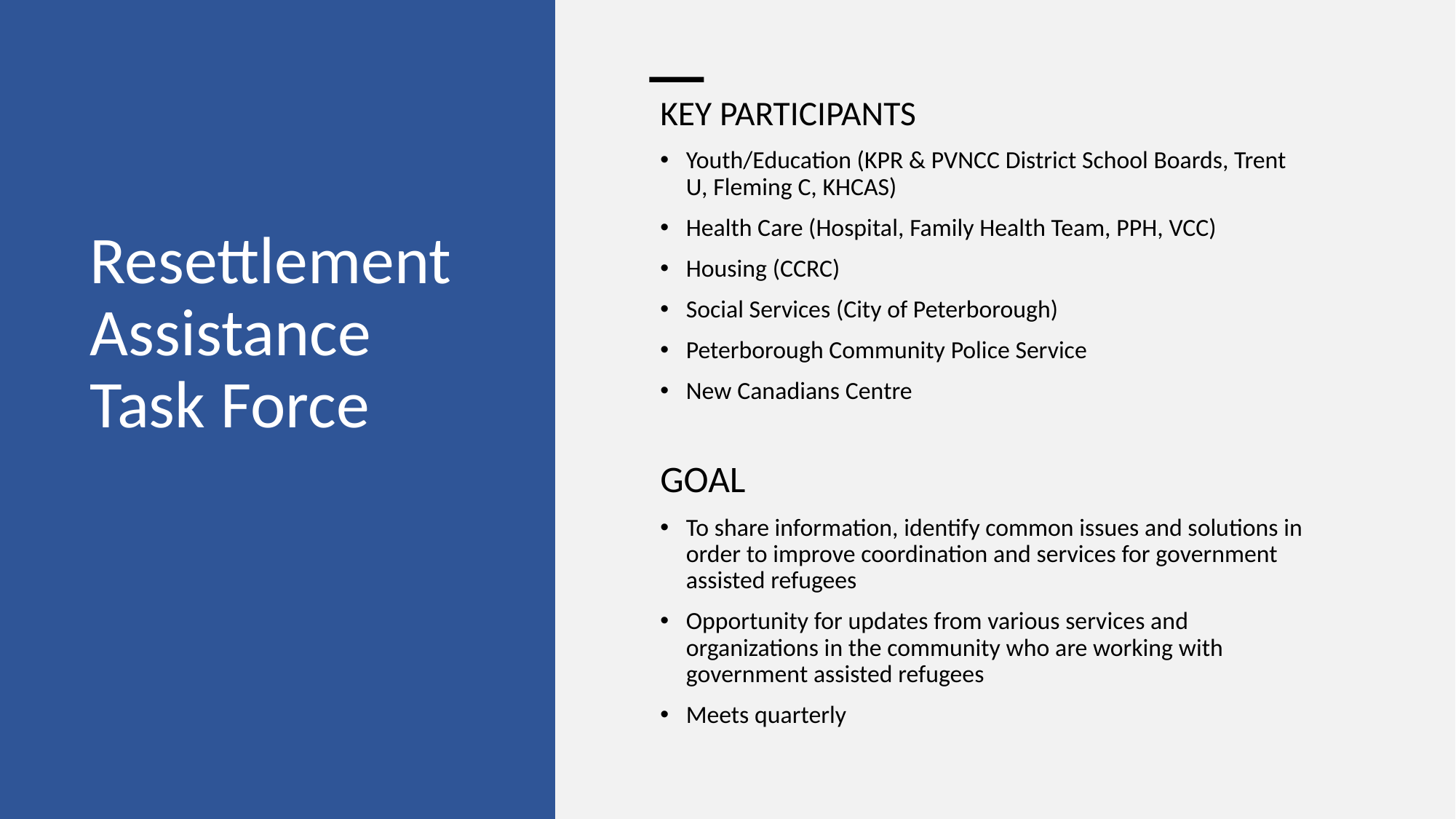

# Resettlement Assistance Task Force

KEY PARTICIPANTS
Youth/Education (KPR & PVNCC District School Boards, Trent U, Fleming C, KHCAS)
Health Care (Hospital, Family Health Team, PPH, VCC)
Housing (CCRC)
Social Services (City of Peterborough)
Peterborough Community Police Service
New Canadians Centre

GOAL
To share information, identify common issues and solutions in order to improve coordination and services for government assisted refugees
Opportunity for updates from various services and organizations in the community who are working with government assisted refugees
Meets quarterly